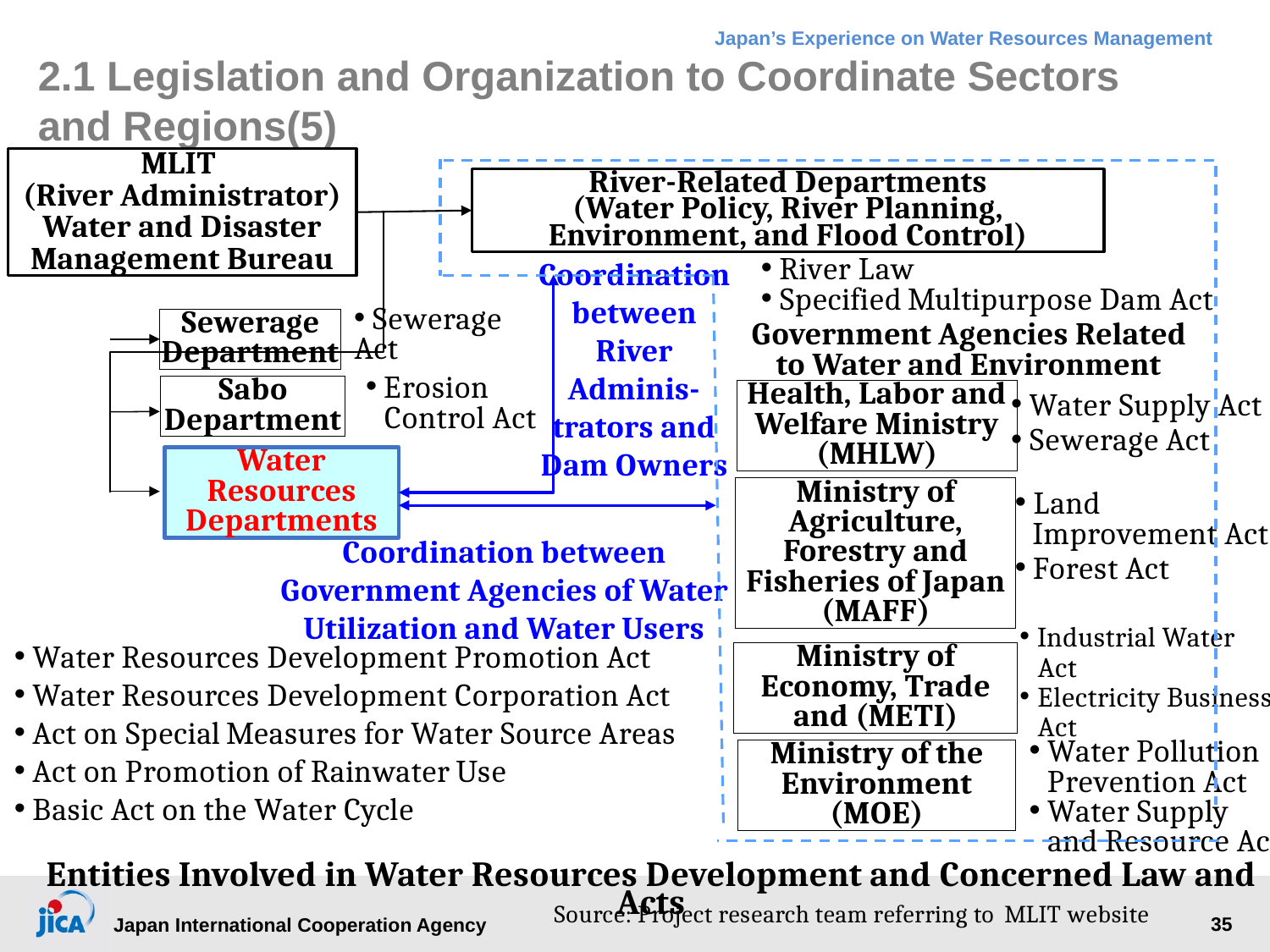

# 2.1 Legislation and Organization to Coordinate Sectors and Regions(5)
MLIT
(River Administrator)
Water and Disaster Management Bureau
River-Related Departments
(Water Policy, River Planning, Environment, and Flood Control)

Coordination between River Adminis-trators and Dam Owners
River Law
Specified Multipurpose Dam Act
Sewerage
Act
Sewerage Department
Government Agencies Related to Water and Environment

Erosion Control Act
Sabo Department
Health, Labor and Welfare Ministry (MHLW)

Water Supply Act
Sewerage Act
Water Resources Departments

Ministry of Agriculture, Forestry and Fisheries of Japan (MAFF)
Land Improvement Act
Forest Act
Coordination between Government Agencies of Water Utilization and Water Users

Industrial Water Act
Electricity Business Act
Water Resources Development Promotion Act
Water Resources Development Corporation Act
Act on Special Measures for Water Source Areas
Act on Promotion of Rainwater Use
Basic Act on the Water Cycle
Ministry of Economy, Trade and (METI)
Water Pollution Prevention Act
Water Supply and Resource Act
Ministry of the Environment (MOE)
Entities Involved in Water Resources Development and Concerned Law and Acts
Source: Project research team referring to  MLIT website